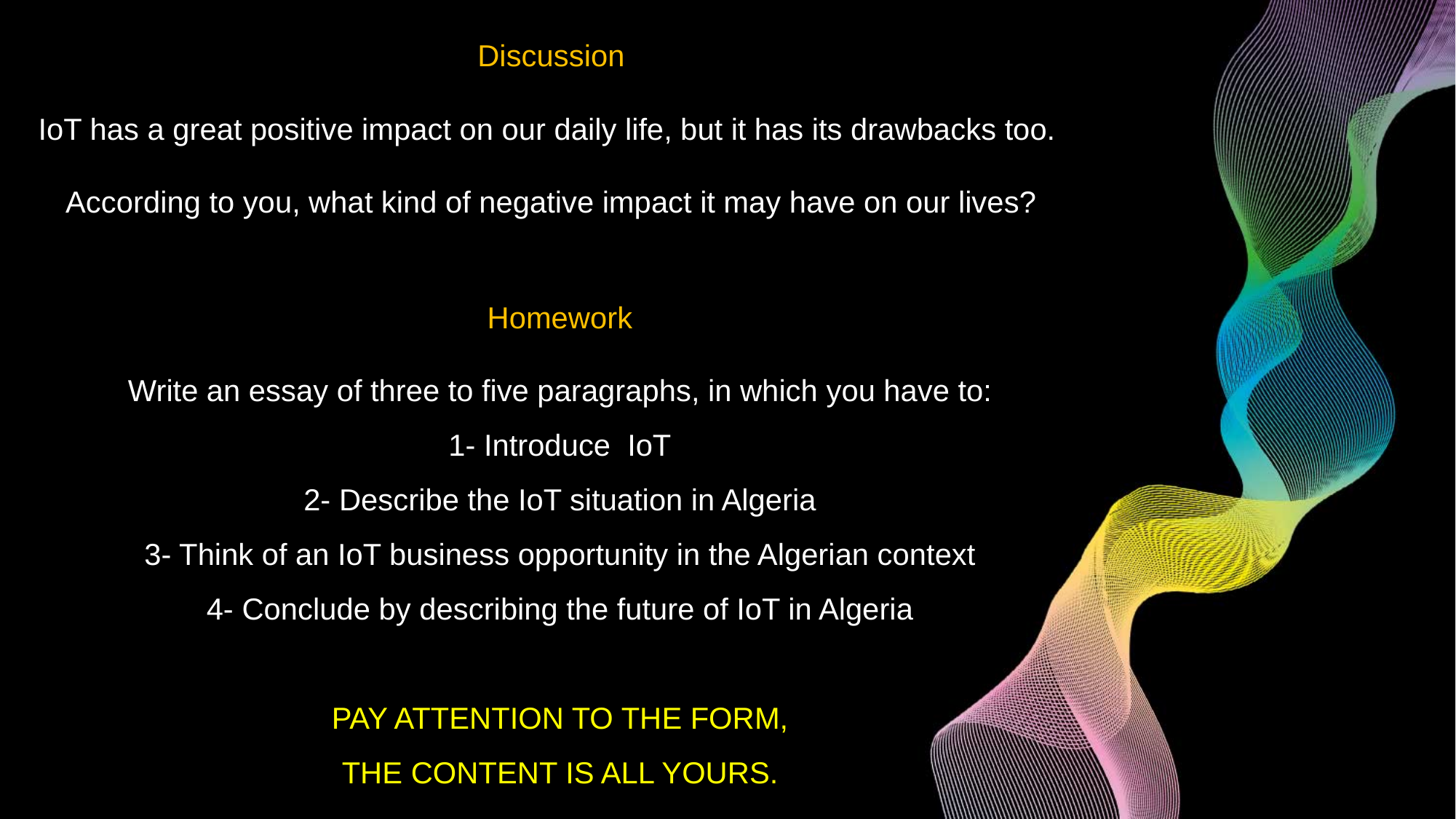

Discussion

IoT has a great positive impact on our daily life, but it has its drawbacks too.

According to you, what kind of negative impact it may have on our lives?
Homework

Write an essay of three to five paragraphs, in which you have to:
1- Introduce  IoT
2- Describe the IoT situation in Algeria
3- Think of an IoT business opportunity in the Algerian context
4- Conclude by describing the future of IoT in Algeria

PAY ATTENTION TO THE FORM,
THE CONTENT IS ALL YOURS.